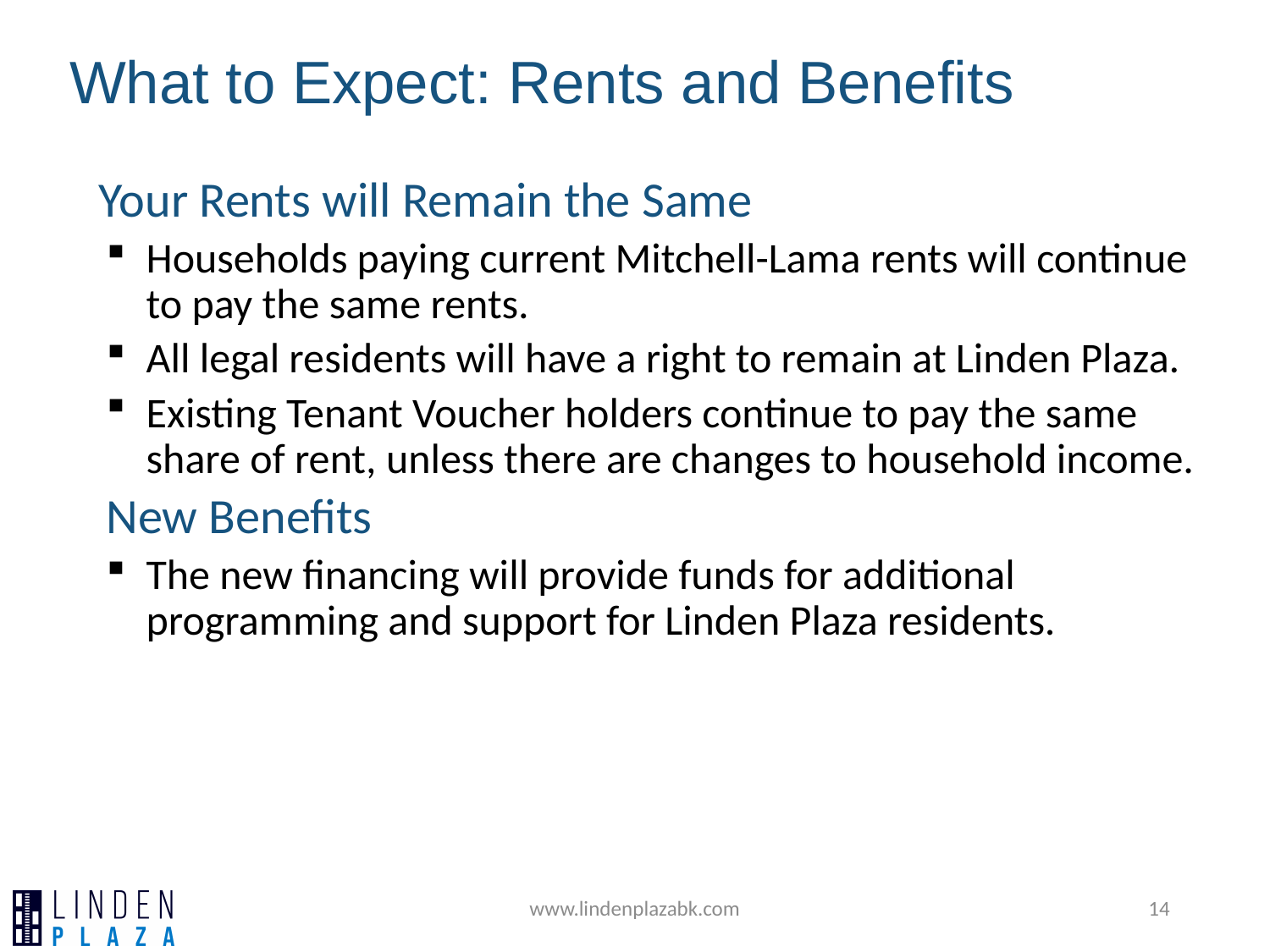

What to Expect: Rents and Benefits
Your Rents will Remain the Same
Households paying current Mitchell-Lama rents will continue to pay the same rents.
All legal residents will have a right to remain at Linden Plaza.
Existing Tenant Voucher holders continue to pay the same share of rent, unless there are changes to household income.
New Benefits
The new financing will provide funds for additional programming and support for Linden Plaza residents.
www.lindenplazabk.com
14